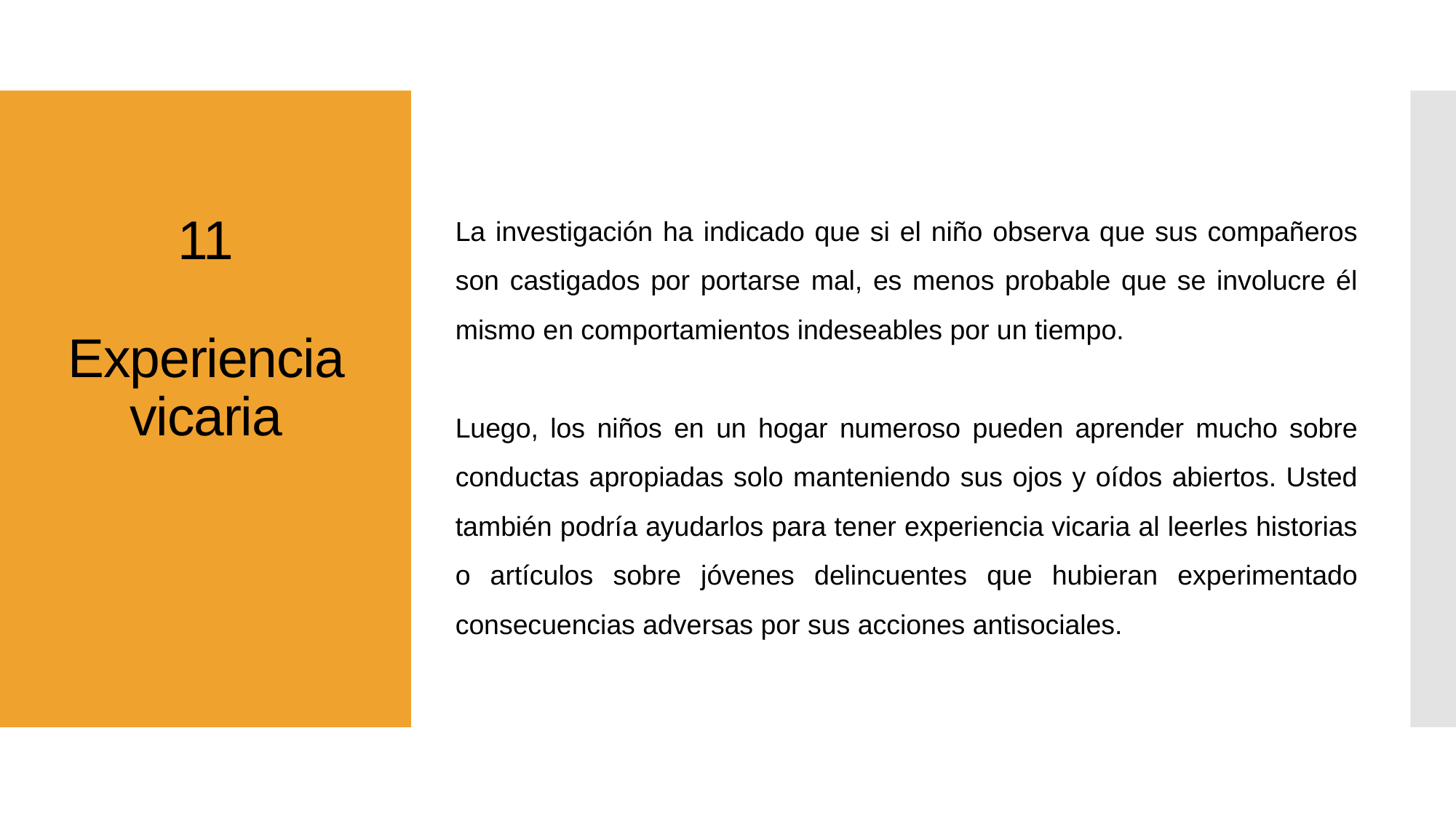

# 11 Experiencia vicaria
La investigación ha indicado que si el niño observa que sus compañeros son castigados por portarse mal, es menos probable que se involucre él mismo en comportamientos indeseables por un tiempo.

Luego, los niños en un hogar numeroso pueden aprender mucho sobre conductas apropiadas solo manteniendo sus ojos y oídos abiertos. Usted también podría ayudarlos para tener experiencia vicaria al leerles historias o artículos sobre jóvenes delincuentes que hubieran experimentado consecuencias adversas por sus acciones antisociales.